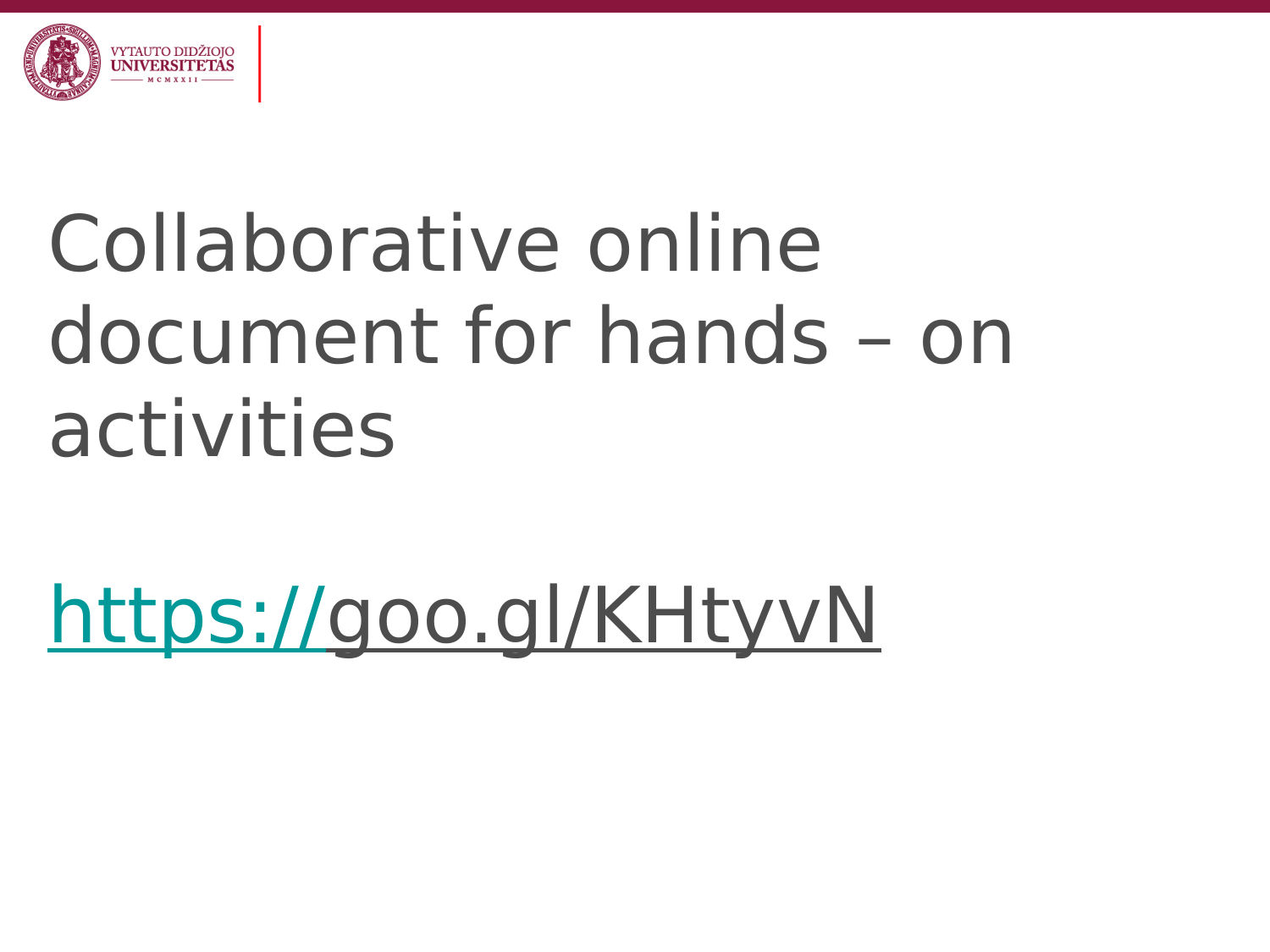

# Collaborative online document for hands – on activities https://goo.gl/KHtyvN